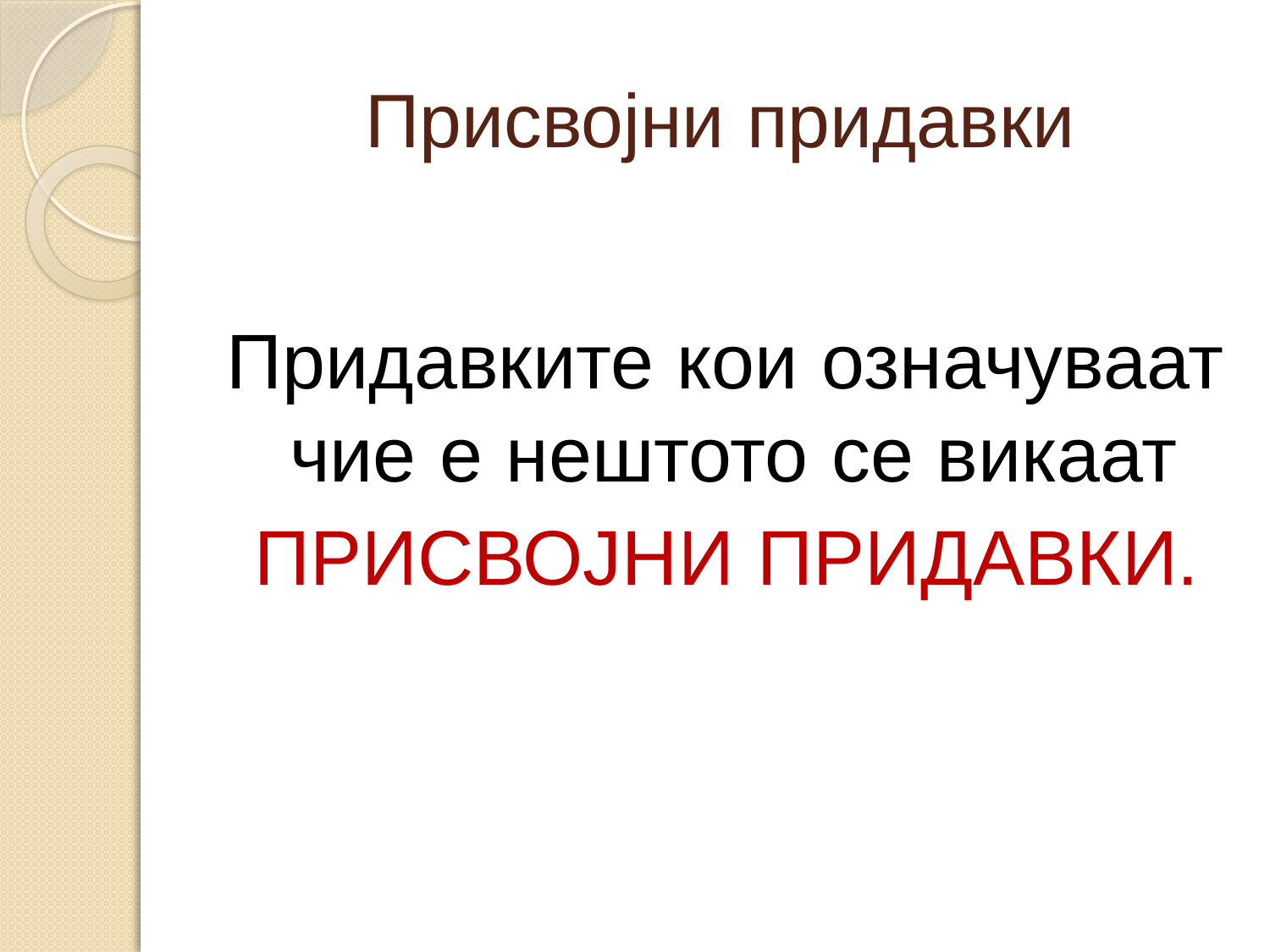

# Присвојни придавки

Придавките кои означуваат чие е нештото се викаат
ПРИСВОЈНИ ПРИДАВКИ.